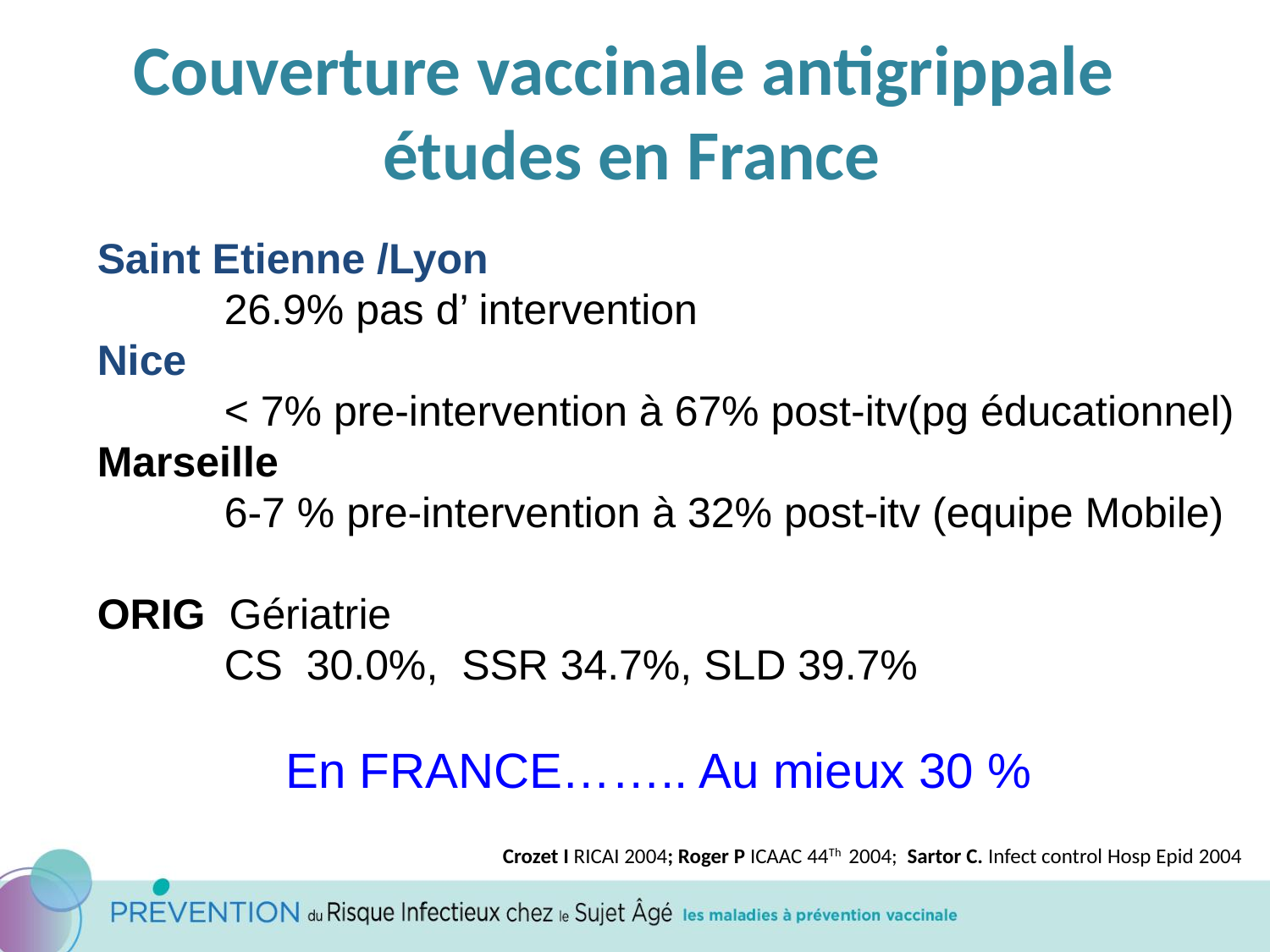

Couverture vaccinale antigrippale
 études en France
Saint Etienne /Lyon
	26.9% pas d’ intervention
Nice
	< 7% pre-intervention à 67% post-itv(pg éducationnel)
Marseille
 	6-7 % pre-intervention à 32% post-itv (equipe Mobile)

ORIG  Gériatrie
	CS  30.0%,  SSR 34.7%, SLD 39.7%

En FRANCE…….. Au mieux 30 %

Crozet I RICAI 2004; Roger P ICAAC 44Th  2004;  Sartor C. Infect control Hosp Epid 2004